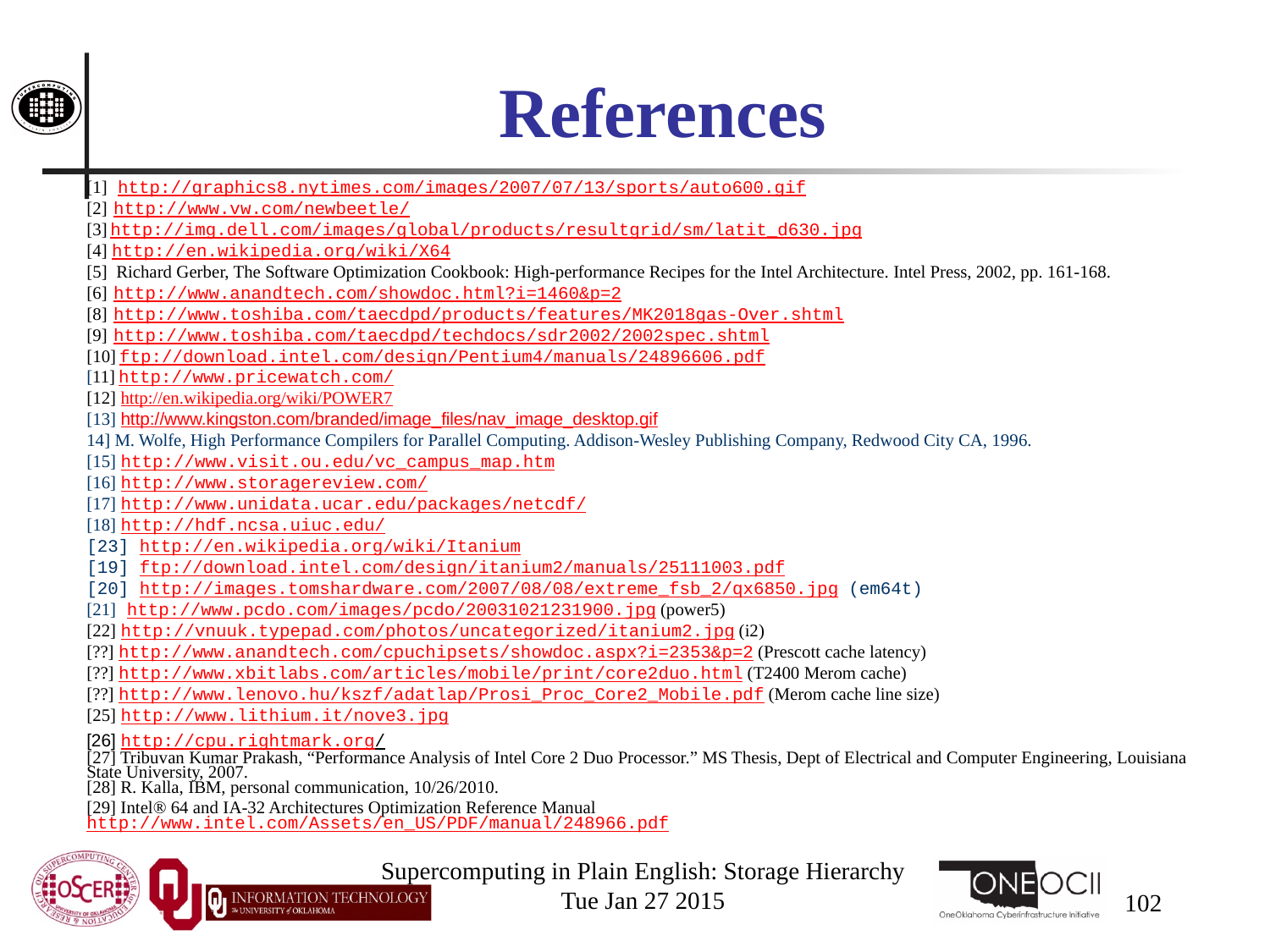

# References
[1] http://graphics8.nytimes.com/images/2007/07/13/sports/auto600.gif
[2]  http://www.vw.com/newbeetle/
[3] http://img.dell.com/images/global/products/resultgrid/sm/latit_d630.jpg
[4] http://en.wikipedia.org/wiki/X64
[5]  Richard Gerber, The Software Optimization Cookbook: High-performance Recipes for the Intel Architecture. Intel Press, 2002, pp. 161-168.
[6]  http://www.anandtech.com/showdoc.html?i=1460&p=2
[8]  http://www.toshiba.com/taecdpd/products/features/MK2018gas-Over.shtml
[9]  http://www.toshiba.com/taecdpd/techdocs/sdr2002/2002spec.shtml
[10] ftp://download.intel.com/design/Pentium4/manuals/24896606.pdf
[11] http://www.pricewatch.com/
[12] http://en.wikipedia.org/wiki/POWER7
[13] http://www.kingston.com/branded/image_files/nav_image_desktop.gif
14] M. Wolfe, High Performance Compilers for Parallel Computing. Addison-Wesley Publishing Company, Redwood City CA, 1996.
[15] http://www.visit.ou.edu/vc_campus_map.htm
[16] http://www.storagereview.com/
[17] http://www.unidata.ucar.edu/packages/netcdf/
[18] http://hdf.ncsa.uiuc.edu/
[23] http://en.wikipedia.org/wiki/Itanium
[19] ftp://download.intel.com/design/itanium2/manuals/25111003.pdf
[20] http://images.tomshardware.com/2007/08/08/extreme_fsb_2/qx6850.jpg (em64t)
[21] http://www.pcdo.com/images/pcdo/20031021231900.jpg (power5)
[22] http://vnuuk.typepad.com/photos/uncategorized/itanium2.jpg (i2)
[??] http://www.anandtech.com/cpuchipsets/showdoc.aspx?i=2353&p=2 (Prescott cache latency)
[??] http://www.xbitlabs.com/articles/mobile/print/core2duo.html (T2400 Merom cache)
[??] http://www.lenovo.hu/kszf/adatlap/Prosi_Proc_Core2_Mobile.pdf (Merom cache line size)
[25] http://www.lithium.it/nove3.jpg
[26] http://cpu.rightmark.org/
[27] Tribuvan Kumar Prakash, “Performance Analysis of Intel Core 2 Duo Processor.” MS Thesis, Dept of Electrical and Computer Engineering, Louisiana State University, 2007.
[28] R. Kalla, IBM, personal communication, 10/26/2010.
[29] Intel® 64 and IA-32 Architectures Optimization Reference Manual
http://www.intel.com/Assets/en_US/PDF/manual/248966.pdf
Supercomputing in Plain English: Storage Hierarchy
Tue Jan 27 2015
102